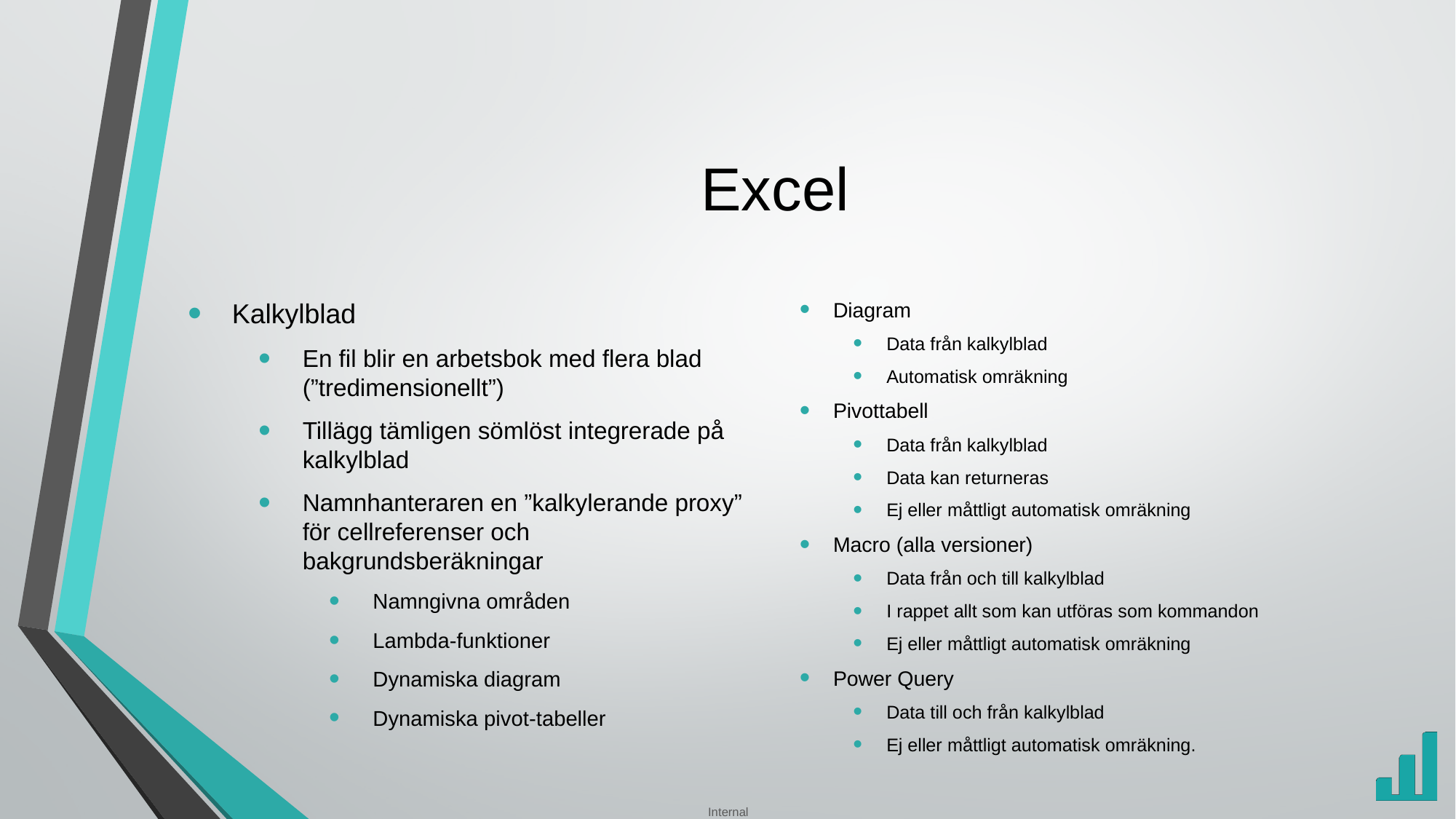

# Excel
Kalkylblad
En fil blir en arbetsbok med flera blad (”tredimensionellt”)
Tillägg tämligen sömlöst integrerade på kalkylblad
Namnhanteraren en ”kalkylerande proxy” för cellreferenser och bakgrundsberäkningar
Namngivna områden
Lambda-funktioner
Dynamiska diagram
Dynamiska pivot-tabeller
Diagram
Data från kalkylblad
Automatisk omräkning
Pivottabell
Data från kalkylblad
Data kan returneras
Ej eller måttligt automatisk omräkning
Macro (alla versioner)
Data från och till kalkylblad
I rappet allt som kan utföras som kommandon
Ej eller måttligt automatisk omräkning
Power Query
Data till och från kalkylblad
Ej eller måttligt automatisk omräkning.